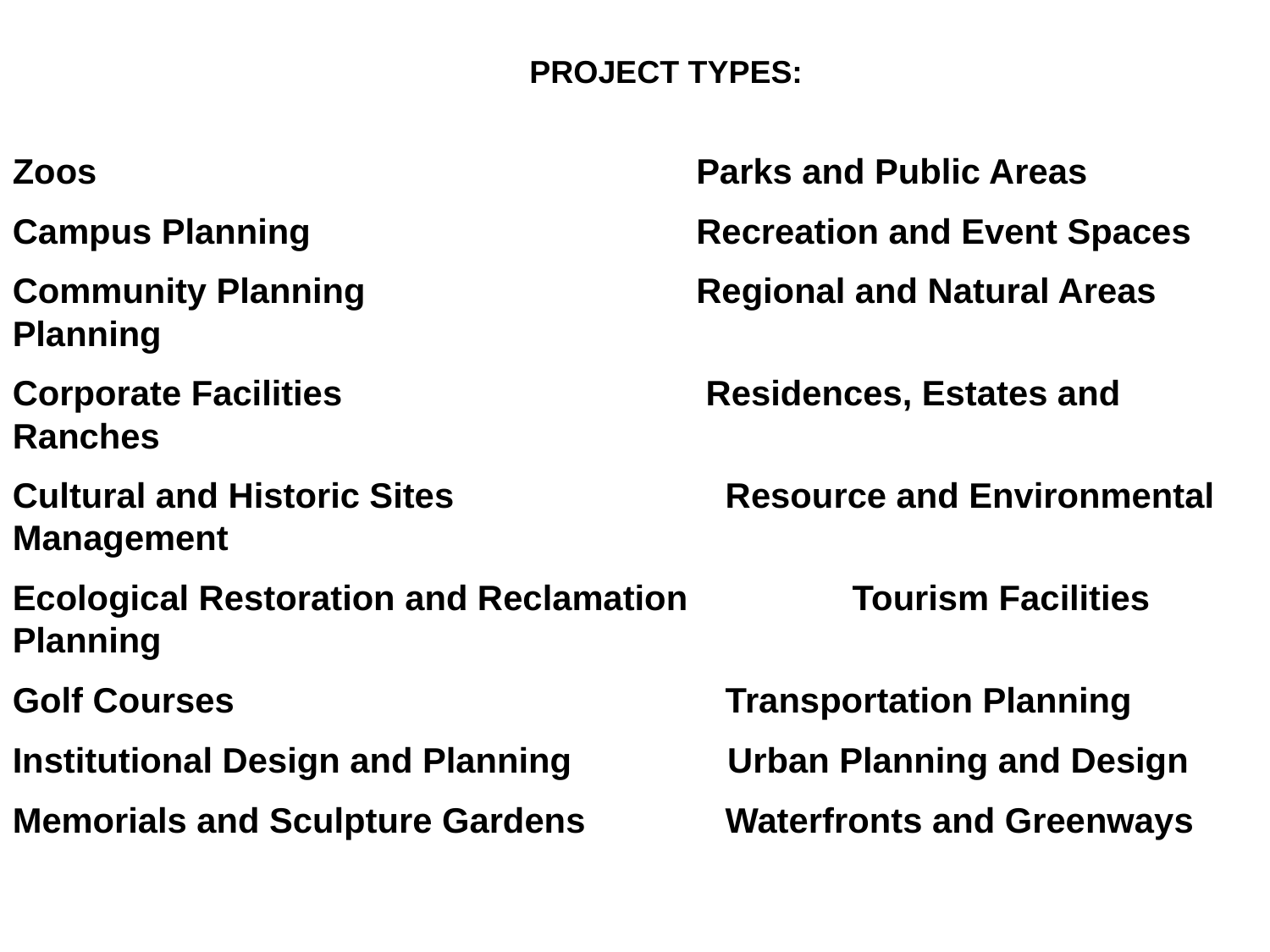

PROJECT TYPES:

Zoos		                                 	     Parks and Public Areas
Campus Planning			     Recreation and Event Spaces
Community Planning			     Regional and Natural Areas Planning
Corporate Facilities			      Residences, Estates and Ranches
Cultural and Historic Sites		        Resource and Environmental Management
Ecological Restoration and Reclamation	        Tourism Facilities Planning
Golf Courses				        Transportation Planning
Institutional Design and Planning                Urban Planning and Design
Memorials and Sculpture Gardens	        Waterfronts and Greenways